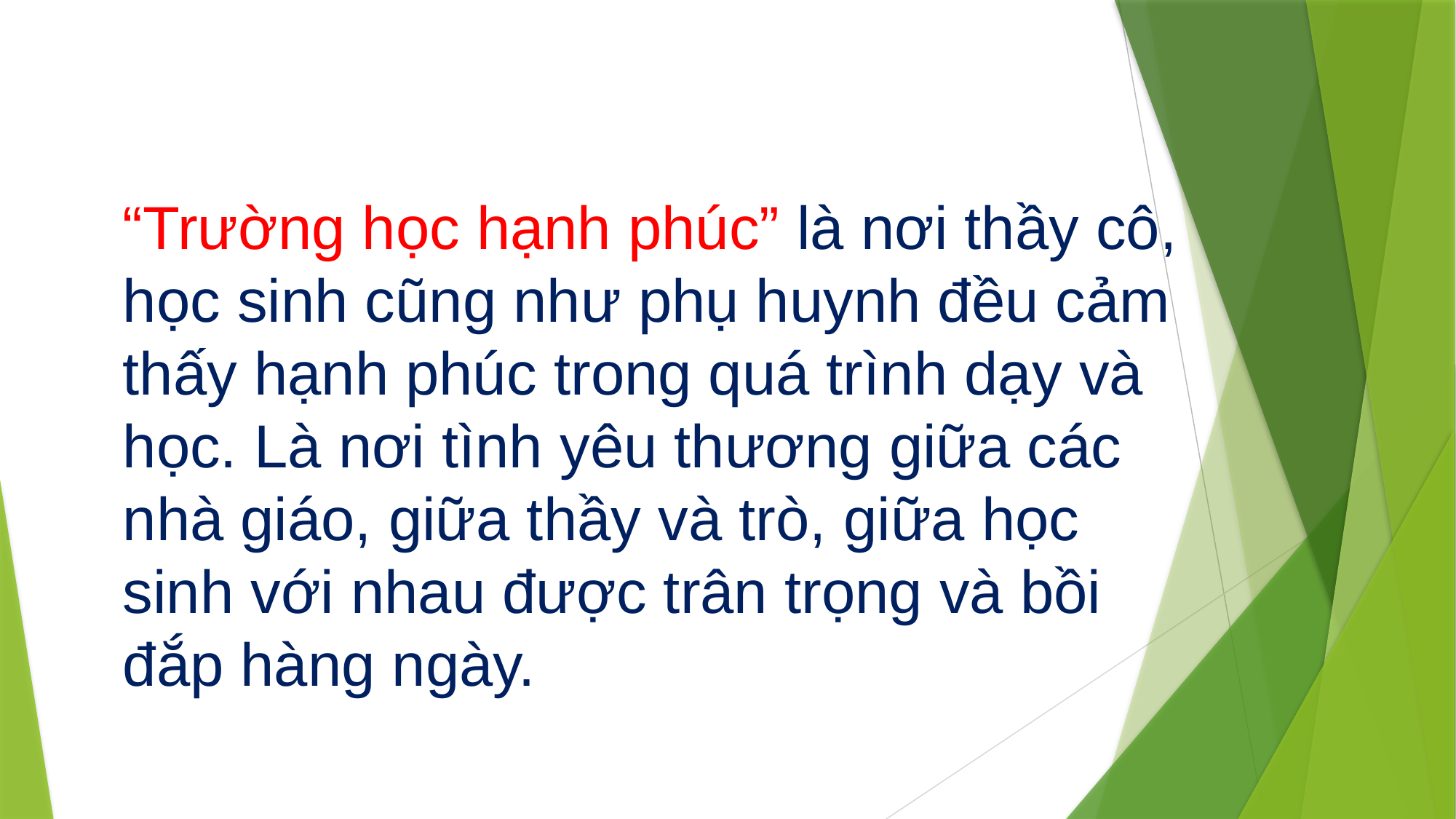

“Trường học hạnh phúc” là nơi thầy cô, học sinh cũng như phụ huynh đều cảm thấy hạnh phúc trong quá trình dạy và học. Là nơi tình yêu thương giữa các nhà giáo, giữa thầy và trò, giữa học sinh với nhau được trân trọng và bồi đắp hàng ngày.